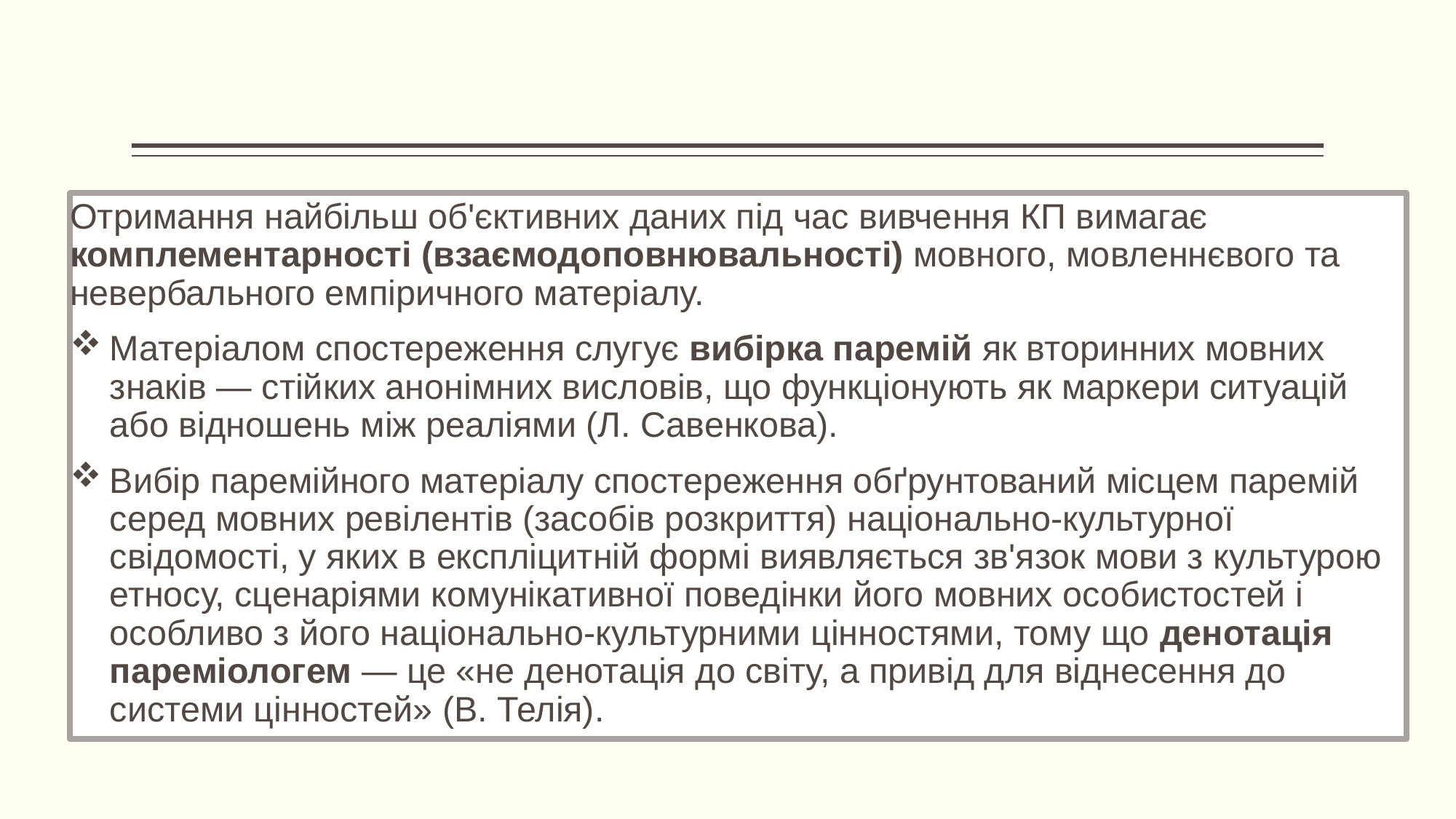

Отримання найбільш об'єктивних даних під час вивчення КП вимагає комплементарності (взаємодоповнювальності) мовного, мовленнєвого та невербального емпіричного матеріалу.
Матеріалом спостереження слугує вибірка паремій як вторинних мовних знаків — стійких анонімних висловів, що функціонують як маркери ситуацій або відношень між реаліями (Л. Савенкова).
Вибір паремійного матеріалу спостереження обґрунтований місцем паремій серед мовних ревілентів (засобів розкриття) національно-культурної свідомості, у яких в експліцитній формі виявляється зв'язок мови з культурою етносу, сценаріями комунікативної поведінки його мовних особистостей і особливо з його національно-культурними цінностями, тому що денотація пареміологем — це «не денотація до світу, а привід для віднесення до системи цінностей» (В. Телія).